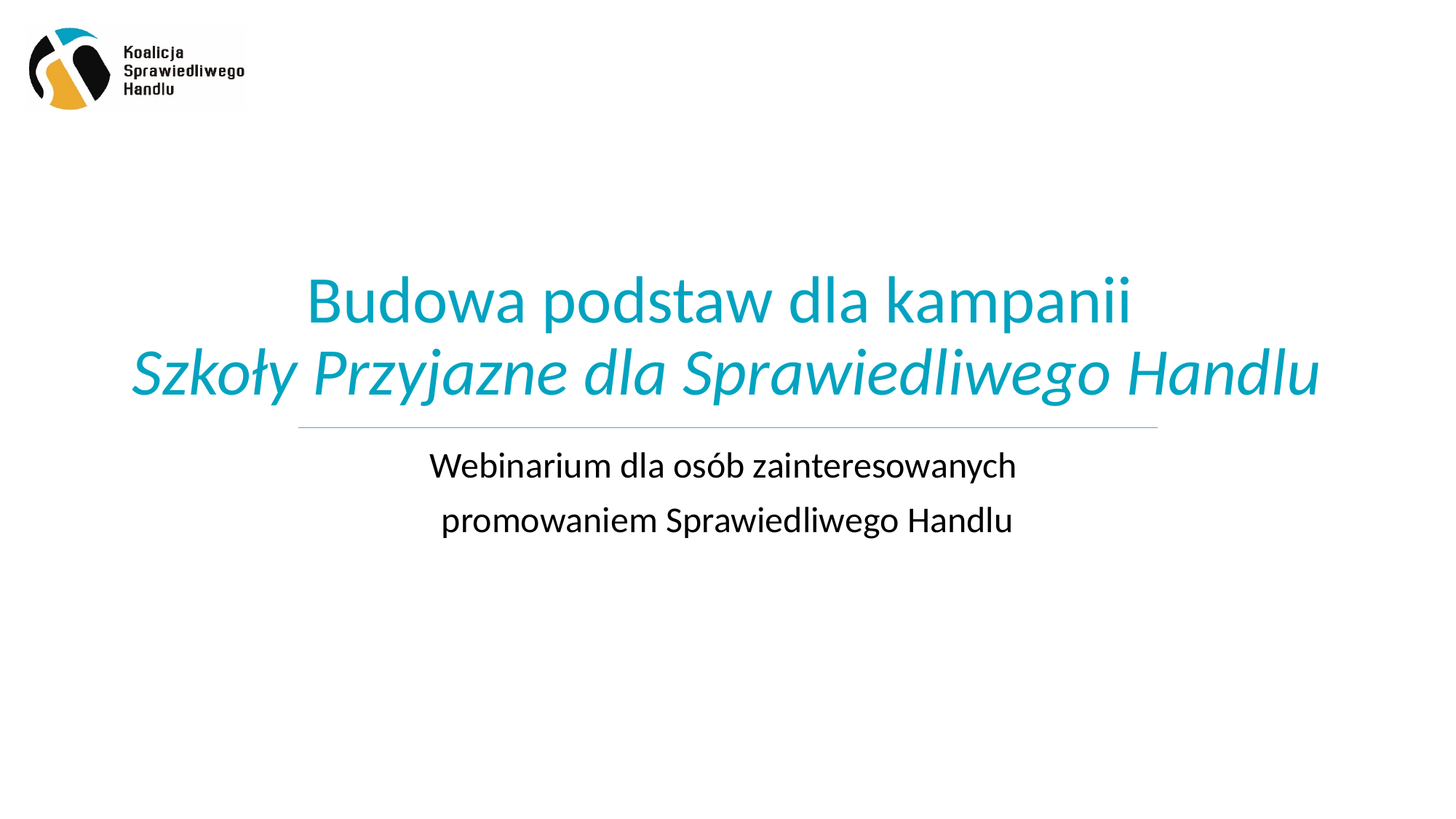

# Budowa podstaw dla kampanii Szkoły Przyjazne dla Sprawiedliwego Handlu
Webinarium dla osób zainteresowanych
promowaniem Sprawiedliwego Handlu